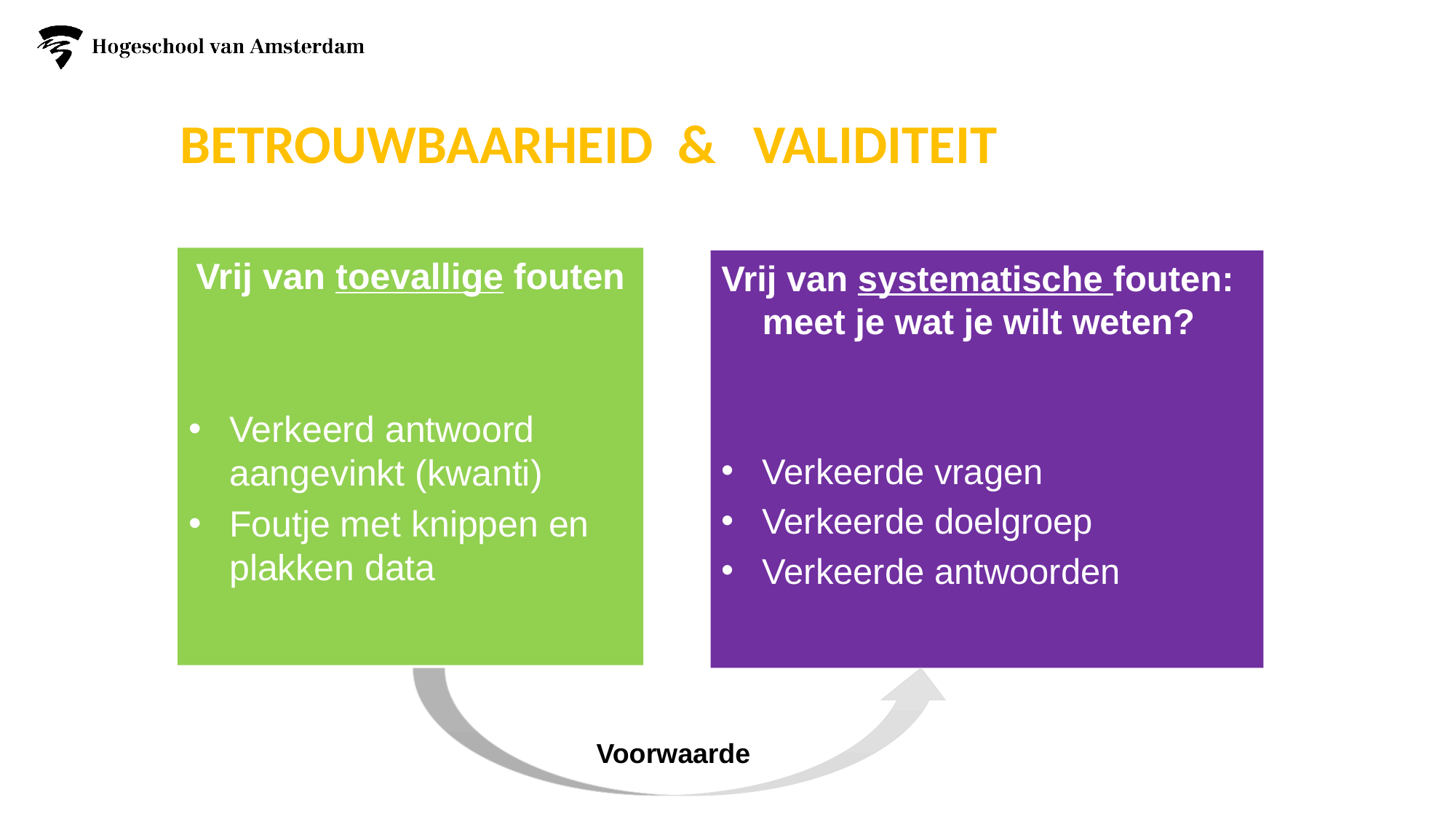

# Betrouwbaarheid  &   Validiteit
Vrij van toevallige fouten

Verkeerd antwoord aangevinkt (kwanti)
Foutje met knippen en plakken data

Vrij van systematische fouten: meet je wat je wilt weten?

Verkeerde vragen
Verkeerde doelgroep
Verkeerde antwoorden

Voorwaarde
5